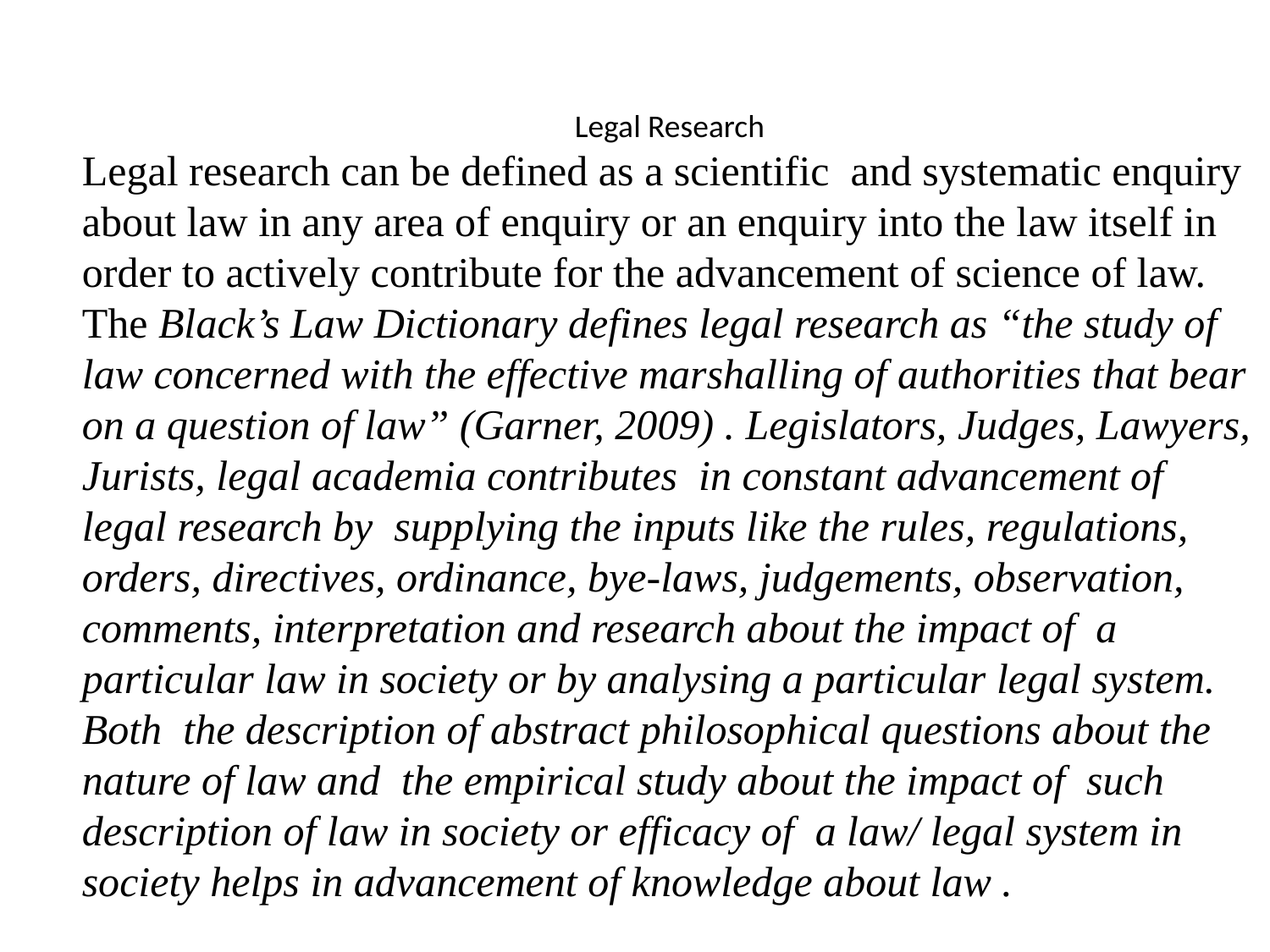

Legal Research
Legal research can be defined as a scientific  and systematic enquiry about law in any area of enquiry or an enquiry into the law itself in order to actively contribute for the advancement of science of law.  The Black’s Law Dictionary defines legal research as “the study of law concerned with the effective marshalling of authorities that bear on a question of law” (Garner, 2009) . Legislators, Judges, Lawyers, Jurists, legal academia contributes  in constant advancement of legal research by  supplying the inputs like the rules, regulations, orders, directives, ordinance, bye-laws, judgements, observation, comments, interpretation and research about the impact of  a particular law in society or by analysing a particular legal system.  Both  the description of abstract philosophical questions about the nature of law and  the empirical study about the impact of  such description of law in society or efficacy of  a law/ legal system in society helps in advancement of knowledge about law .